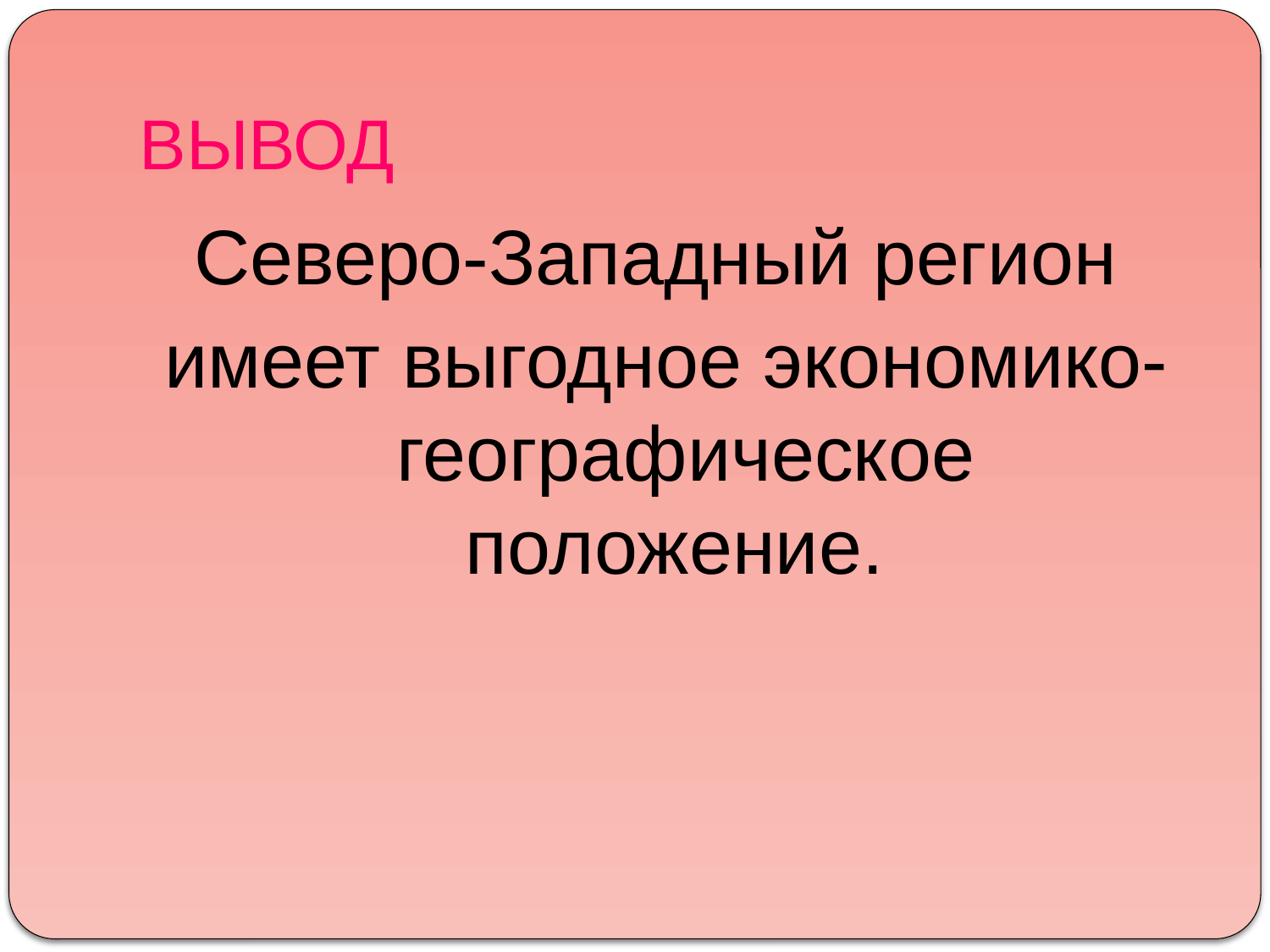

# ВЫВОД
Северо-Западный регион
имеет выгодное экономико-географическое положение.